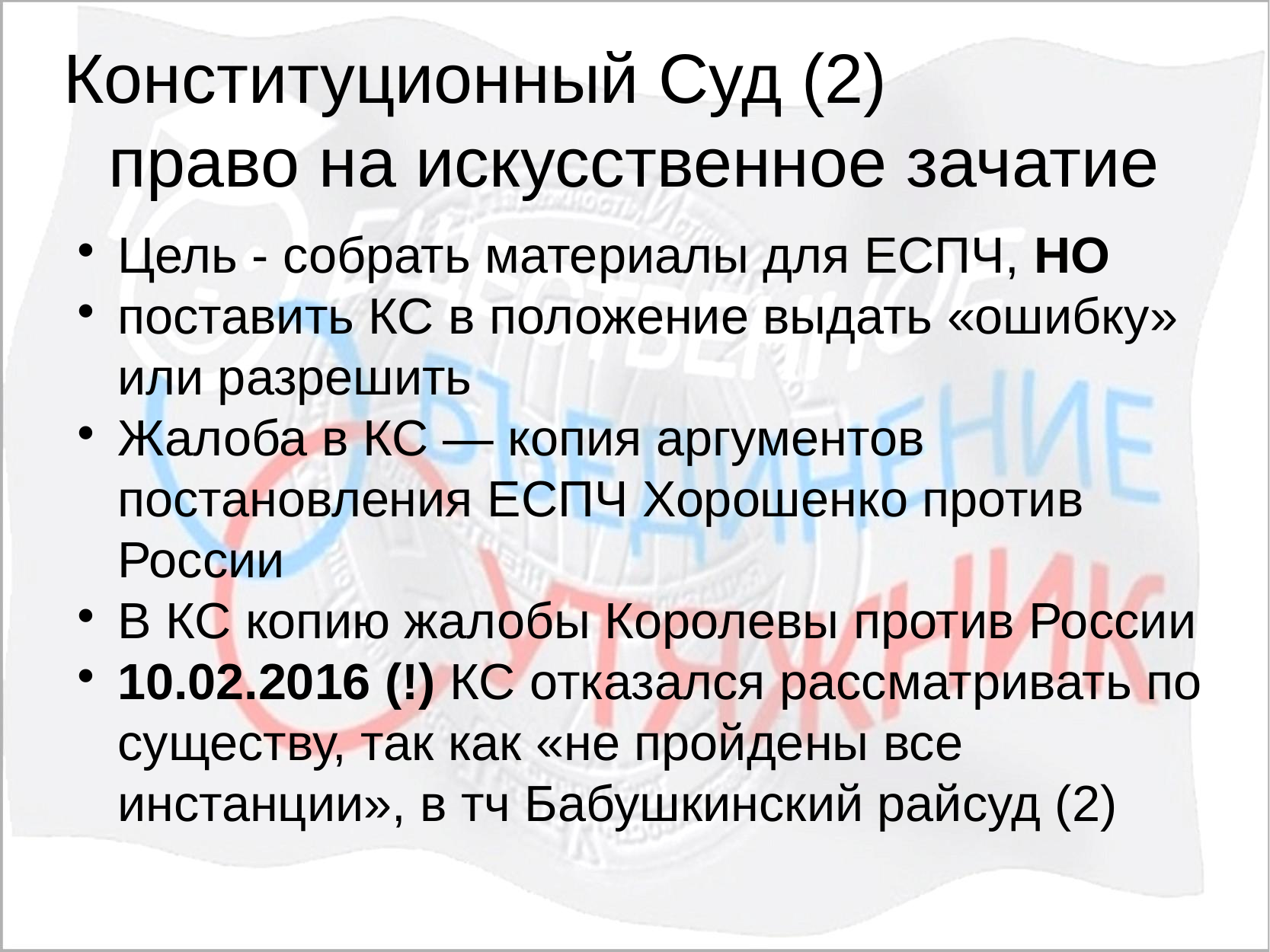

Конституционный Суд (2)
право на искусственное зачатие
Цель - собрать материалы для ЕСПЧ, НО
поставить КС в положение выдать «ошибку» или разрешить
Жалоба в КС — копия аргументов постановления ЕСПЧ Хорошенко против России
В КС копию жалобы Королевы против России
10.02.2016 (!) КС отказался рассматривать по существу, так как «не пройдены все инстанции», в тч Бабушкинский райсуд (2)